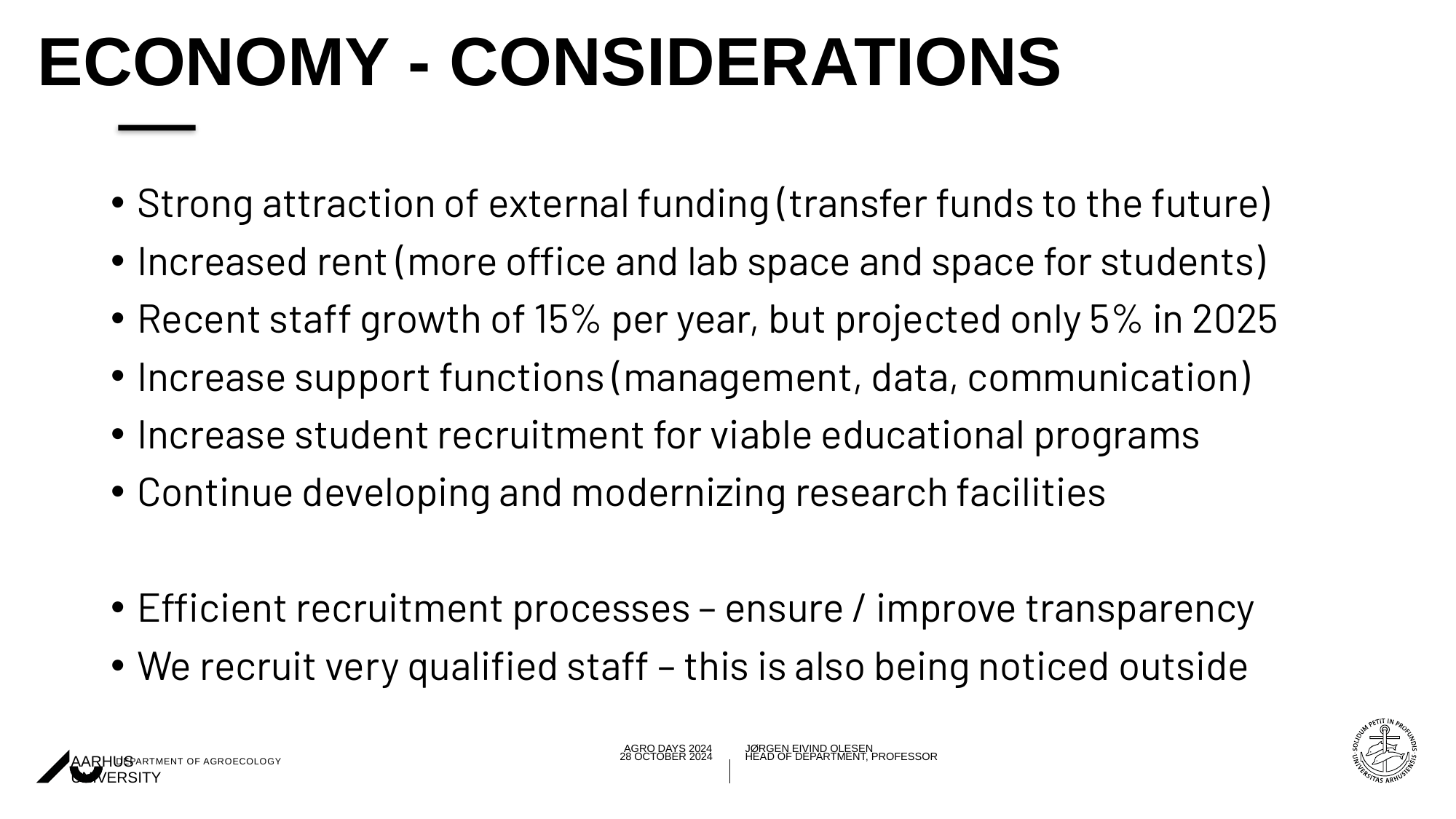

# Economy - considerations
Strong attraction of external funding (transfer funds to the future)
Increased rent (more office and lab space and space for students)
Recent staff growth of 15% per year, but projected only 5% in 2025
Increase support functions (management, data, communication)
Increase student recruitment for viable educational programs
Continue developing and modernizing research facilities

Efficient recruitment processes – ensure / improve transparency
We recruit very qualified staff – this is also being noticed outside

27/10/202426/10/2022